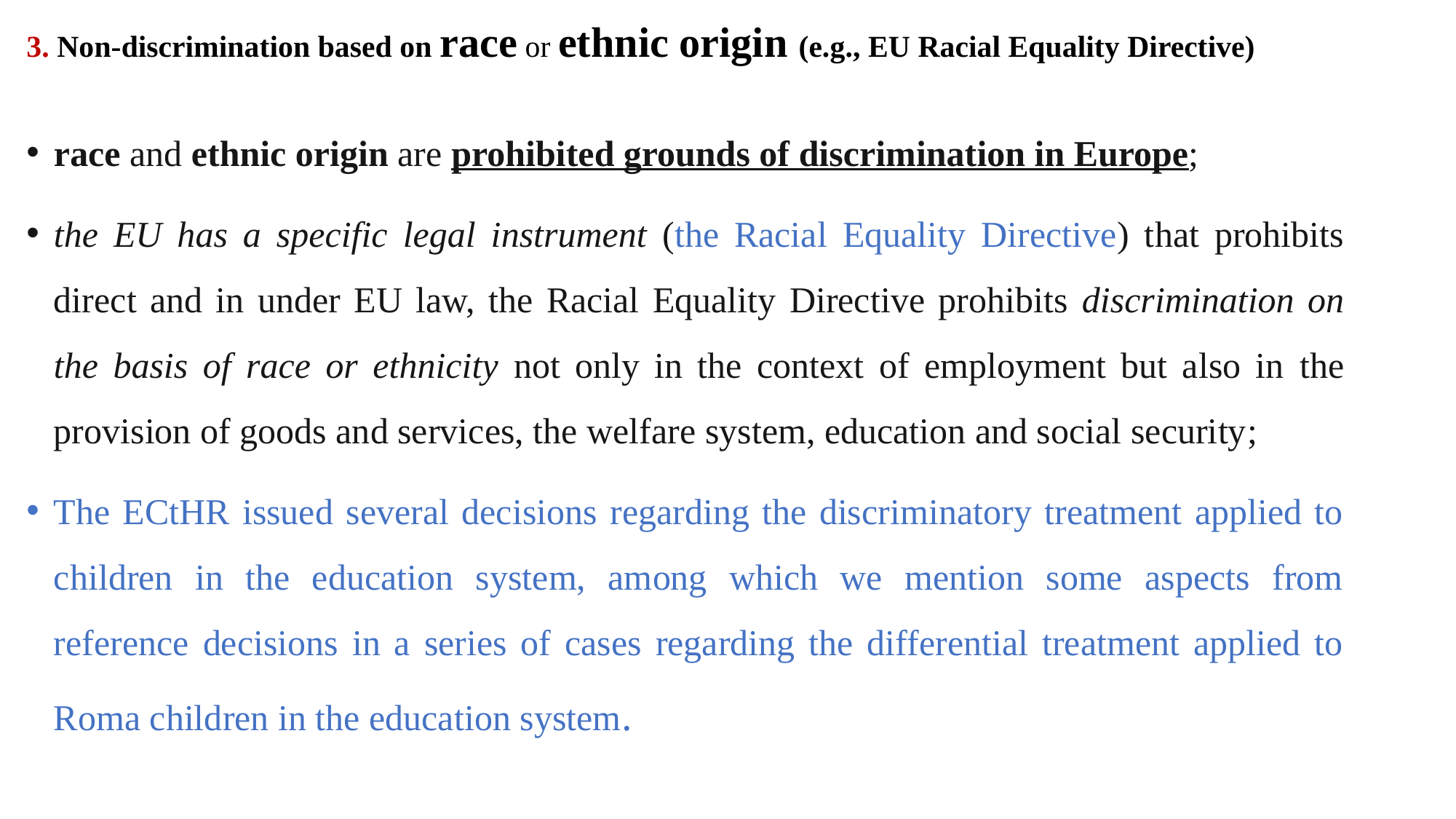

# 3. Non-discrimination based on race or ethnic origin (e.g., EU Racial Equality Directive)
race and ethnic origin are prohibited grounds of discrimination in Europe;
the EU has a specific legal instrument (the Racial Equality Directive) that prohibits direct and in under EU law, the Racial Equality Directive prohibits discrimination on the basis of race or ethnicity not only in the context of employment but also in the provision of goods and services, the welfare system, education and social security;
The ECtHR issued several decisions regarding the discriminatory treatment applied to children in the education system, among which we mention some aspects from reference decisions in a series of cases regarding the differential treatment applied to Roma children in the education system.